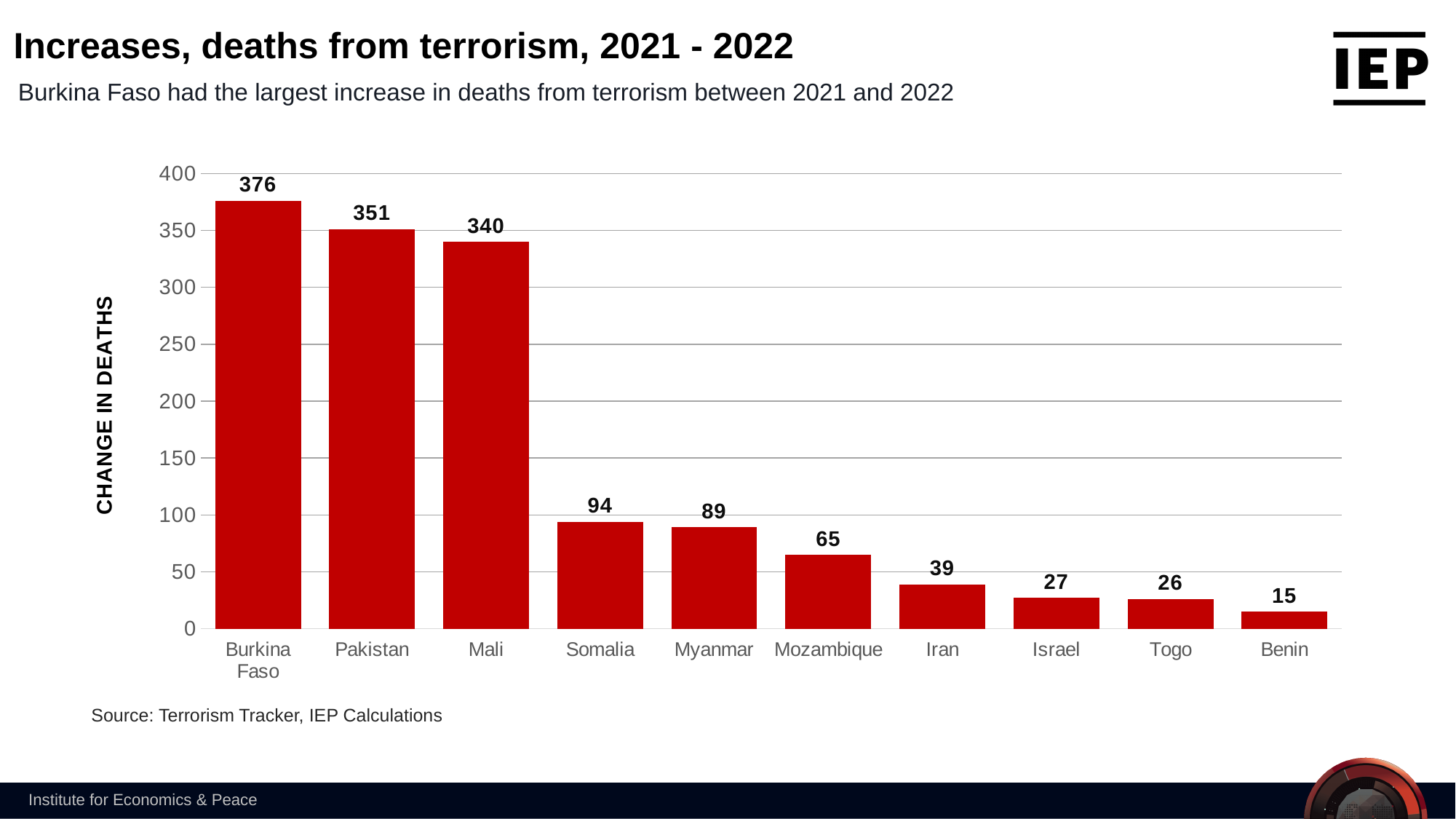

Increases, deaths from terrorism, 2021 - 2022
Burkina Faso had the largest increase in deaths from terrorism between 2021 and 2022

### Chart

| Category |  |
|---|---|
| Burkina Faso | 376.0 |
| Pakistan | 351.0 |
| Mali | 340.0 |
| Somalia | 94.0 |
| Myanmar | 89.0 |
| Mozambique | 65.0 |
| Iran | 39.0 |
| Israel | 27.0 |
| Togo | 26.0 |
| Benin | 15.0 |
Source: Terrorism Tracker, IEP Calculations